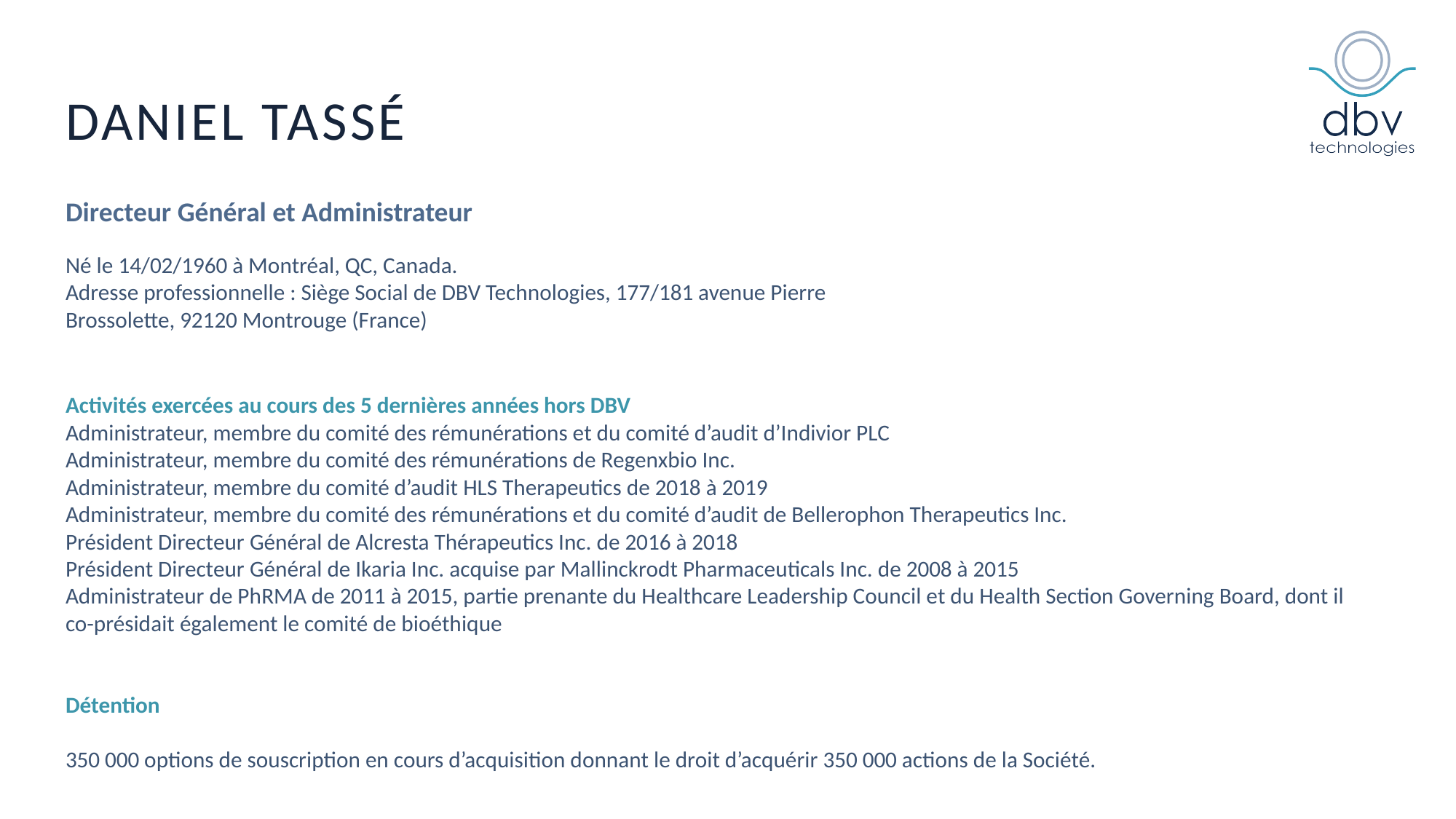

# Daniel tassé
Directeur Général et Administrateur

Né le 14/02/1960 à Montréal, QC, Canada.
Adresse professionnelle : Siège Social de DBV Technologies, 177/181 avenue Pierre
Brossolette, 92120 Montrouge (France)

Activités exercées au cours des 5 dernières années hors DBV
Administrateur, membre du comité des rémunérations et du comité d’audit d’Indivior PLC
Administrateur, membre du comité des rémunérations de Regenxbio Inc.
Administrateur, membre du comité d’audit HLS Therapeutics de 2018 à 2019
Administrateur, membre du comité des rémunérations et du comité d’audit de Bellerophon Therapeutics Inc.
Président Directeur Général de Alcresta Thérapeutics Inc. de 2016 à 2018
Président Directeur Général de Ikaria Inc. acquise par Mallinckrodt Pharmaceuticals Inc. de 2008 à 2015
Administrateur de PhRMA de 2011 à 2015, partie prenante du Healthcare Leadership Council et du Health Section Governing Board, dont il
co-présidait également le comité de bioéthique

Détention

350 000 options de souscription en cours d’acquisition donnant le droit d’acquérir 350 000 actions de la Société.